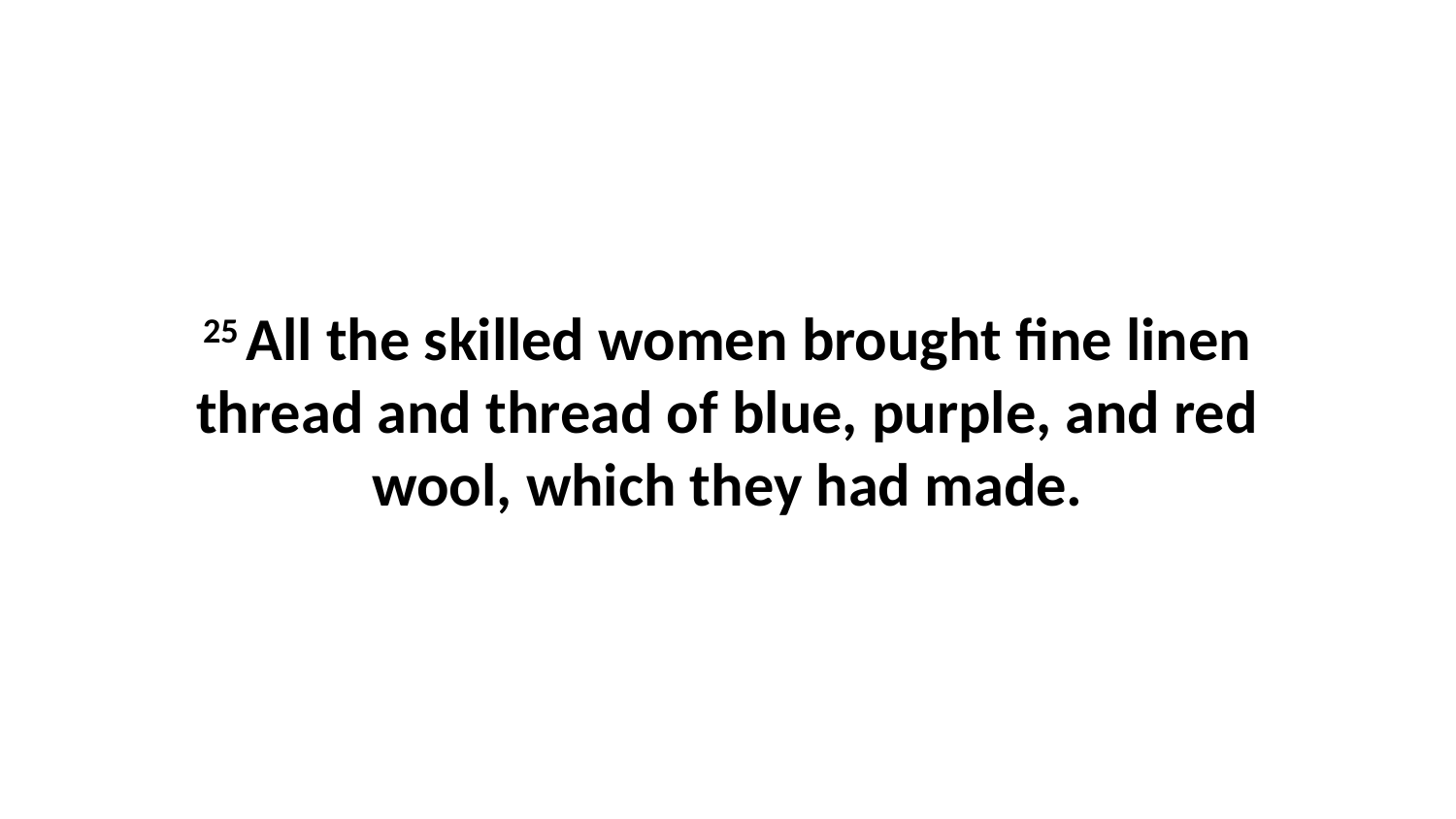

25 All the skilled women brought fine linen thread and thread of blue, purple, and red wool, which they had made.